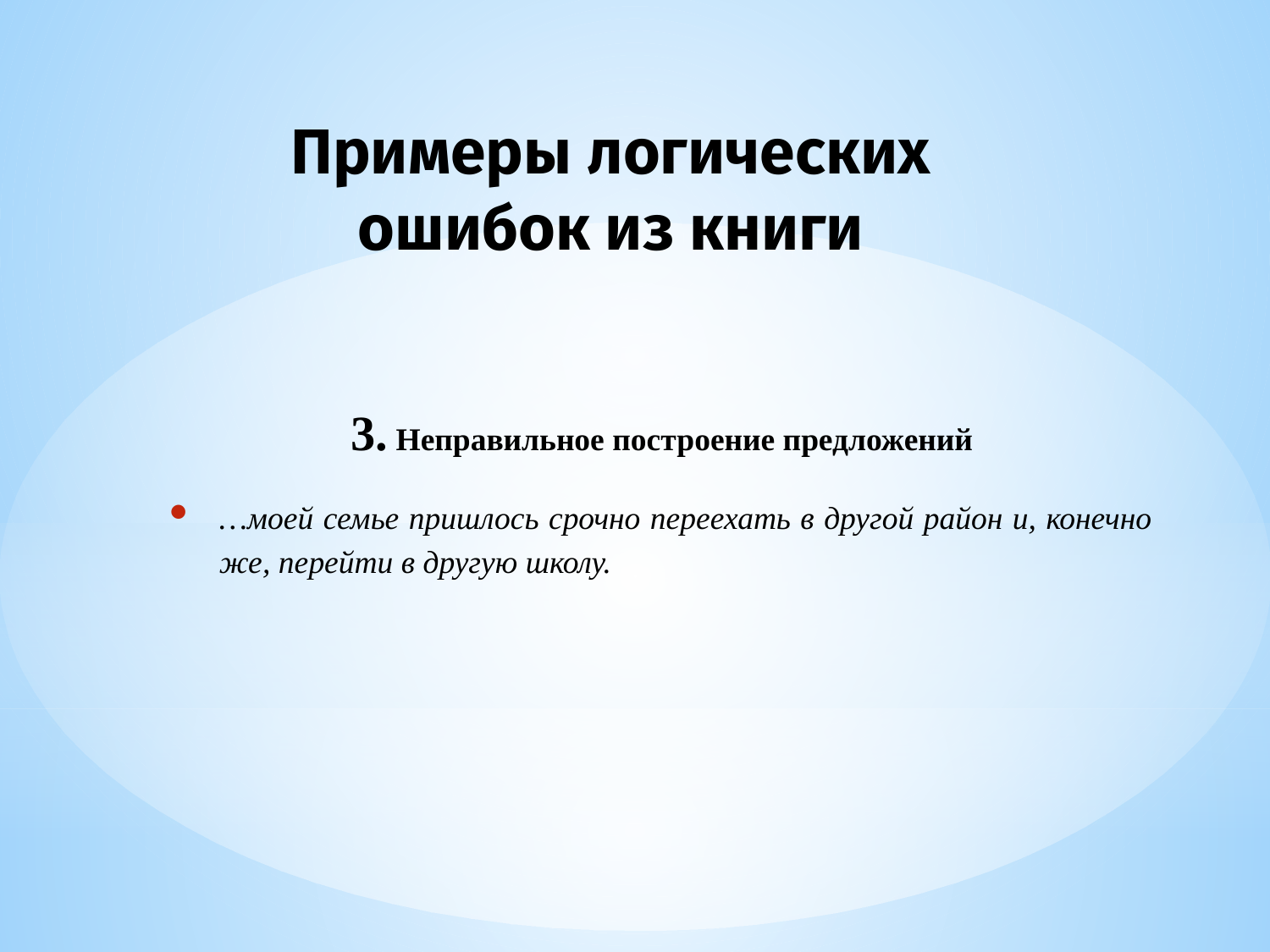

# Примеры логических ошибок из книги
3. Неправильное построение предложений
…моей семье пришлось срочно переехать в другой район и, конечно же, перейти в другую школу.